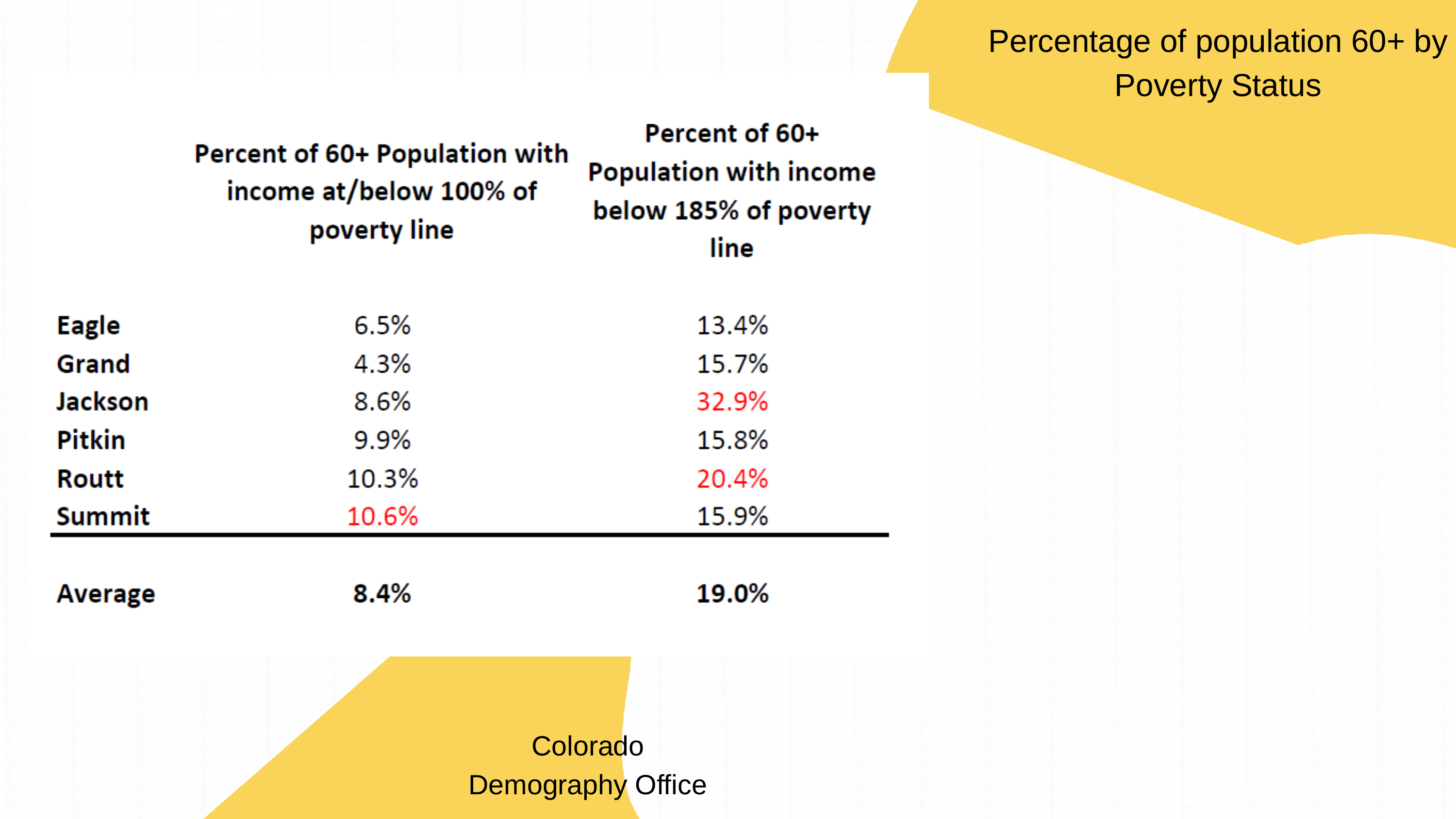

Percentage of population 60+ by Poverty Status

Colorado Demography Office